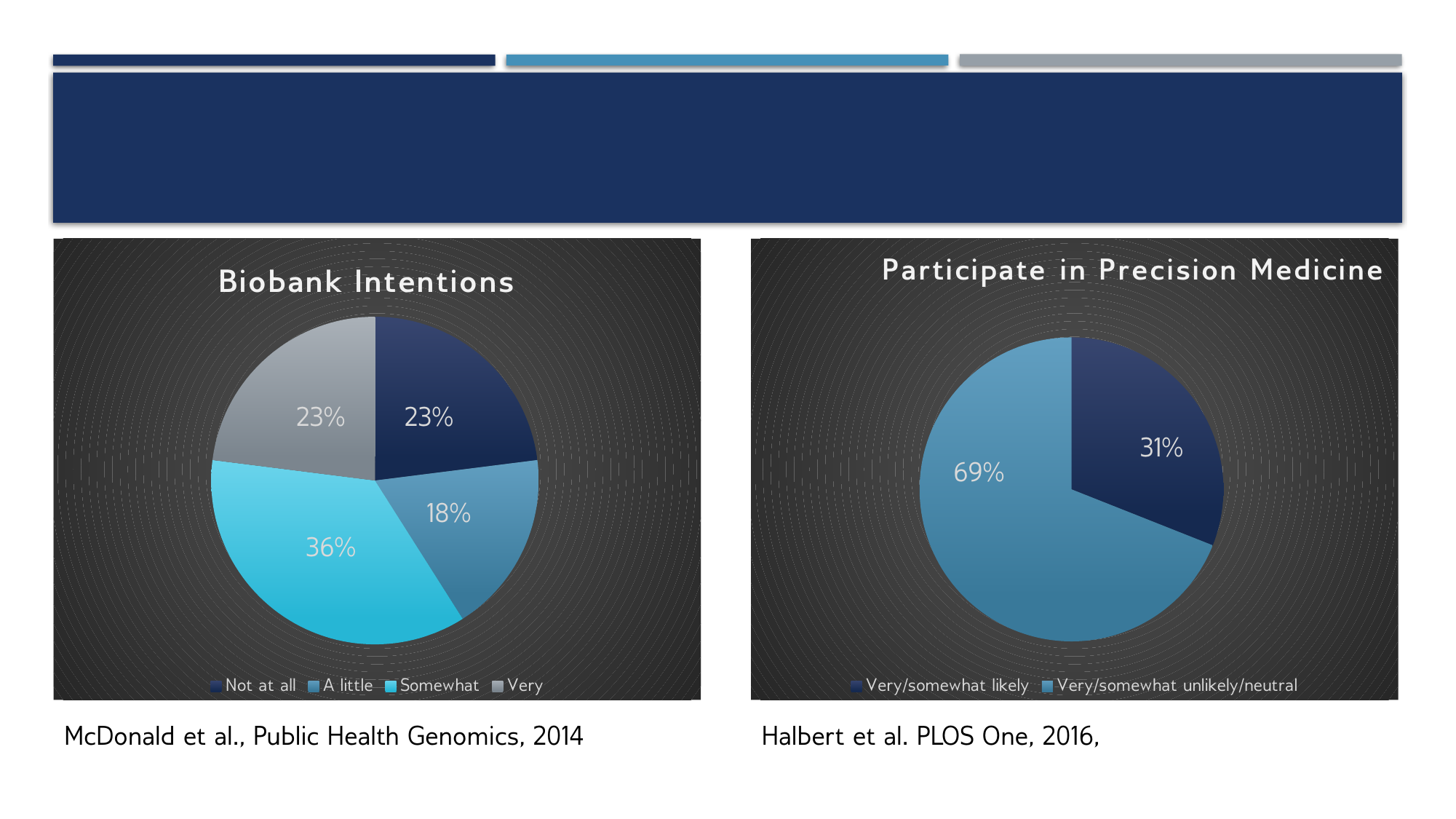

#

### Chart:

| Category | Biobank Intentions |
|---|---|
| Not at all | 23.0 |
| A little | 18.0 |
| Somewhat | 36.0 |
| Very | 23.0 |

### Chart: Participate in Precision Medicine

| Category | Participate in Precision Medicine |
|---|---|
| Very/somewhat likely | 31.0 |
| Very/somewhat unlikely/neutral | 69.0 |
McDonald et al., Public Health Genomics, 2014
Halbert et al. PLOS One, 2016,